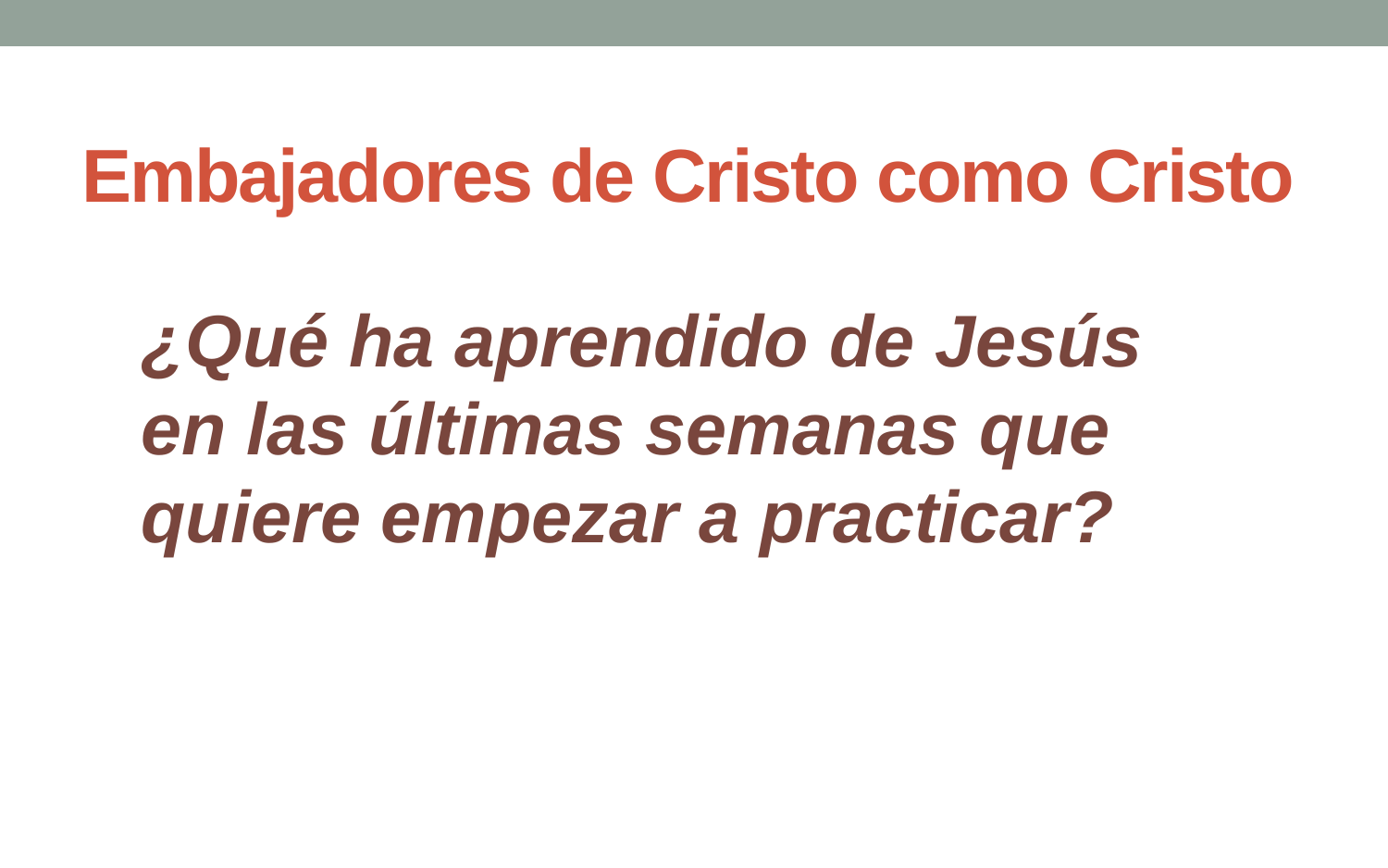

# Embajadores de Cristo como Cristo

¿Qué ha aprendido de Jesús en las últimas semanas que quiere empezar a practicar?